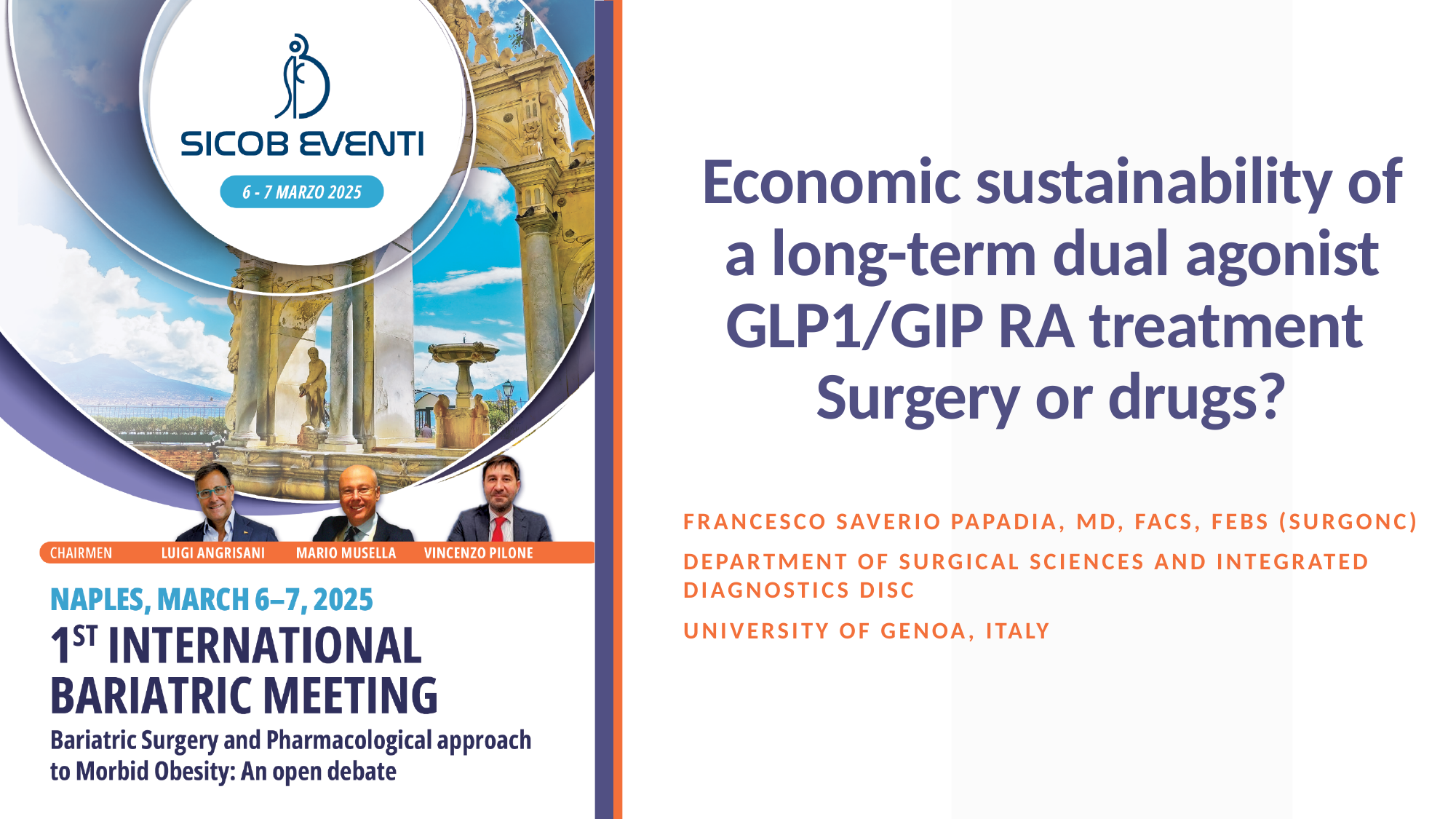

# Economic sustainability of a long-term dual agonist GLP1/GIP RA treatment Surgery or drugs?
Francesco Saverio Papadia, MD, FACS, FEBS (SurgOnc)
Department of Surgical Sciences and Integrated Diagnostics DISC
University of Genoa, Italy